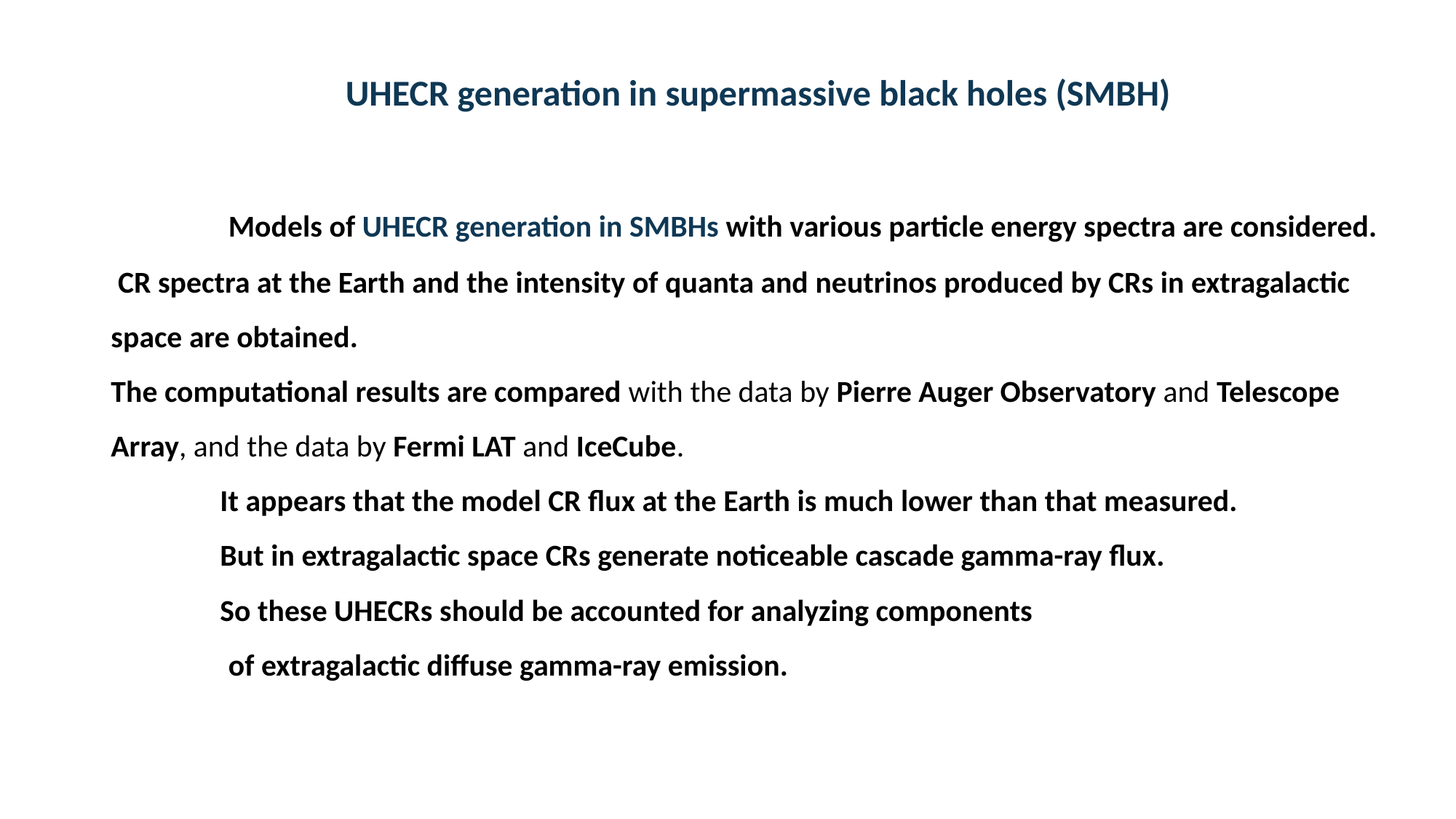

#
UHECR generation in supermassive black holes (SMBH)

	 Models of UHECR generation in SMBHs with various particle energy spectra are considered.
 CR spectra at the Earth and the intensity of quanta and neutrinos produced by CRs in extragalactic space are obtained.
The computational results are compared with the data by Pierre Auger Observatory and Telescope Array, and the data by Fermi LAT and IceCube.
	It appears that the model CR flux at the Earth is much lower than that measured.
	But in extragalactic space CRs generate noticeable cascade gamma-ray flux.
	So these UHECRs should be accounted for analyzing components
                 of extragalactic diffuse gamma-ray emission.